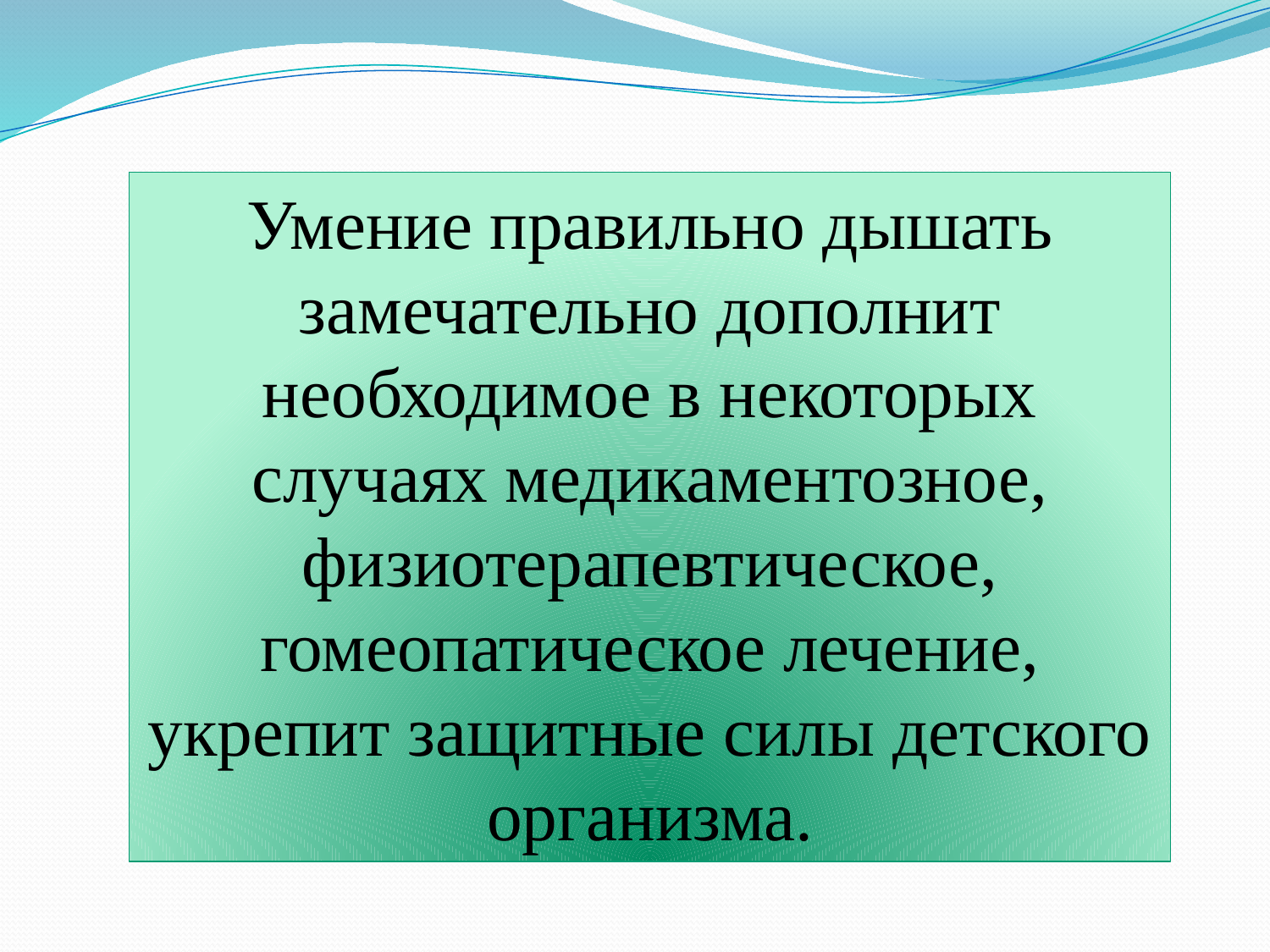

Умение правильно дышать замечательно дополнит необходимое в некоторых случаях медикаментозное, физиотерапевтическое, гомеопатическое лечение, укрепит защитные силы детского организма.